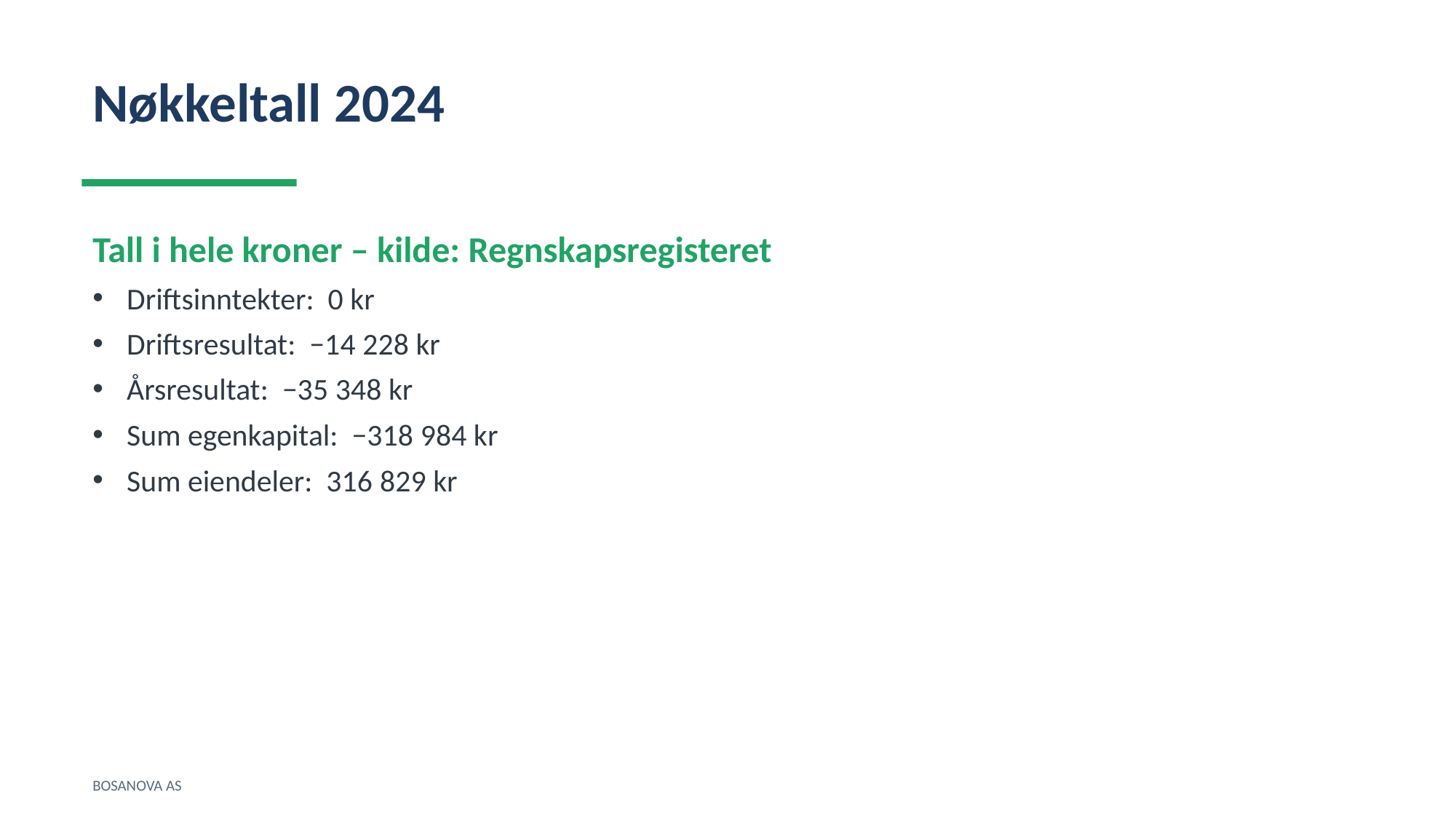

Nøkkeltall 2024

Tall i hele kroner – kilde: Regnskapsregisteret
Driftsinntekter:  0 kr
Driftsresultat:  −14 228 kr
Årsresultat:  −35 348 kr
Sum egenkapital:  −318 984 kr
Sum eiendeler:  316 829 kr
BOSANOVA AS